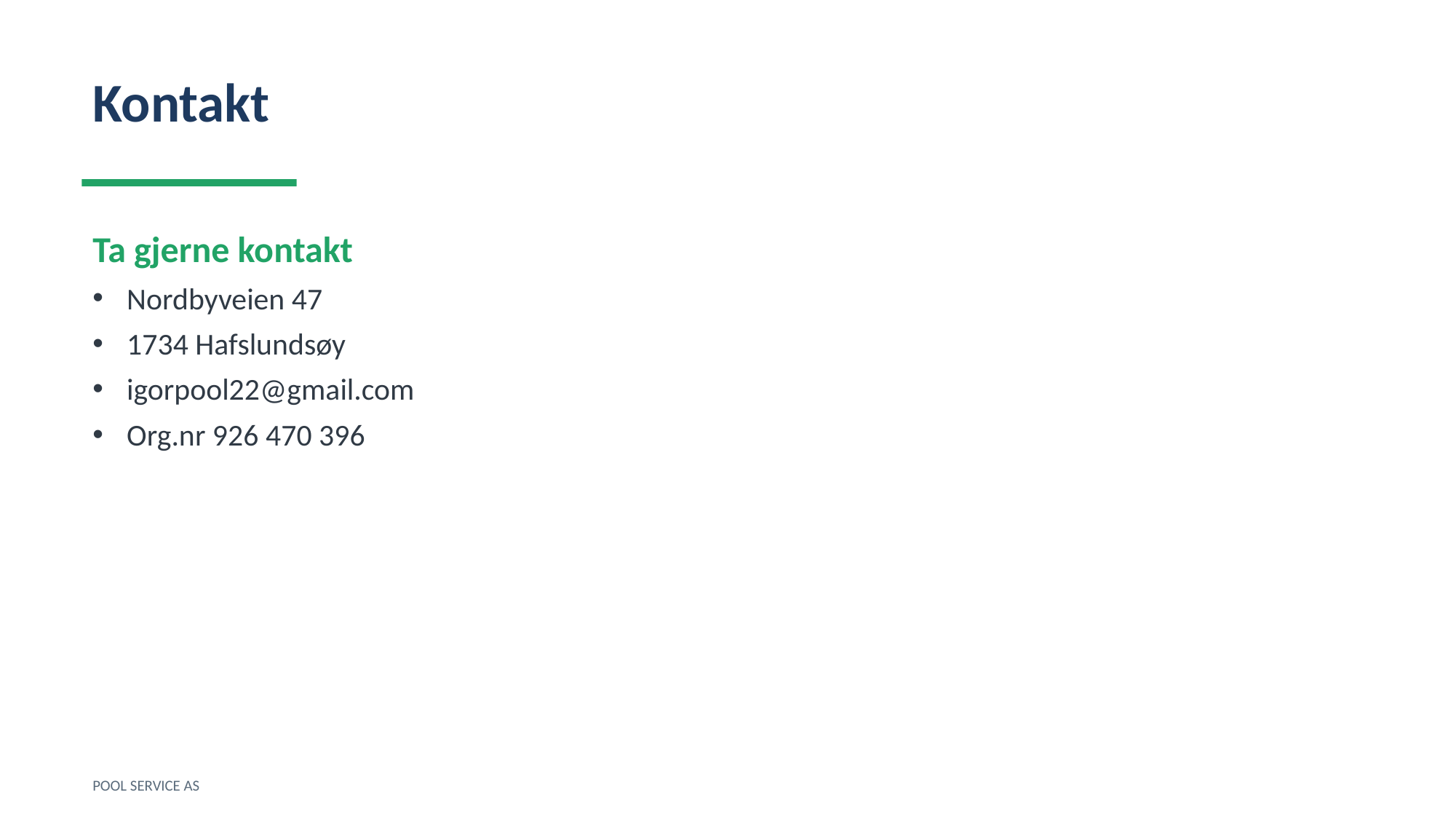

Kontakt

Ta gjerne kontakt
Nordbyveien 47
1734 Hafslundsøy
igorpool22@gmail.com
Org.nr 926 470 396
POOL SERVICE AS